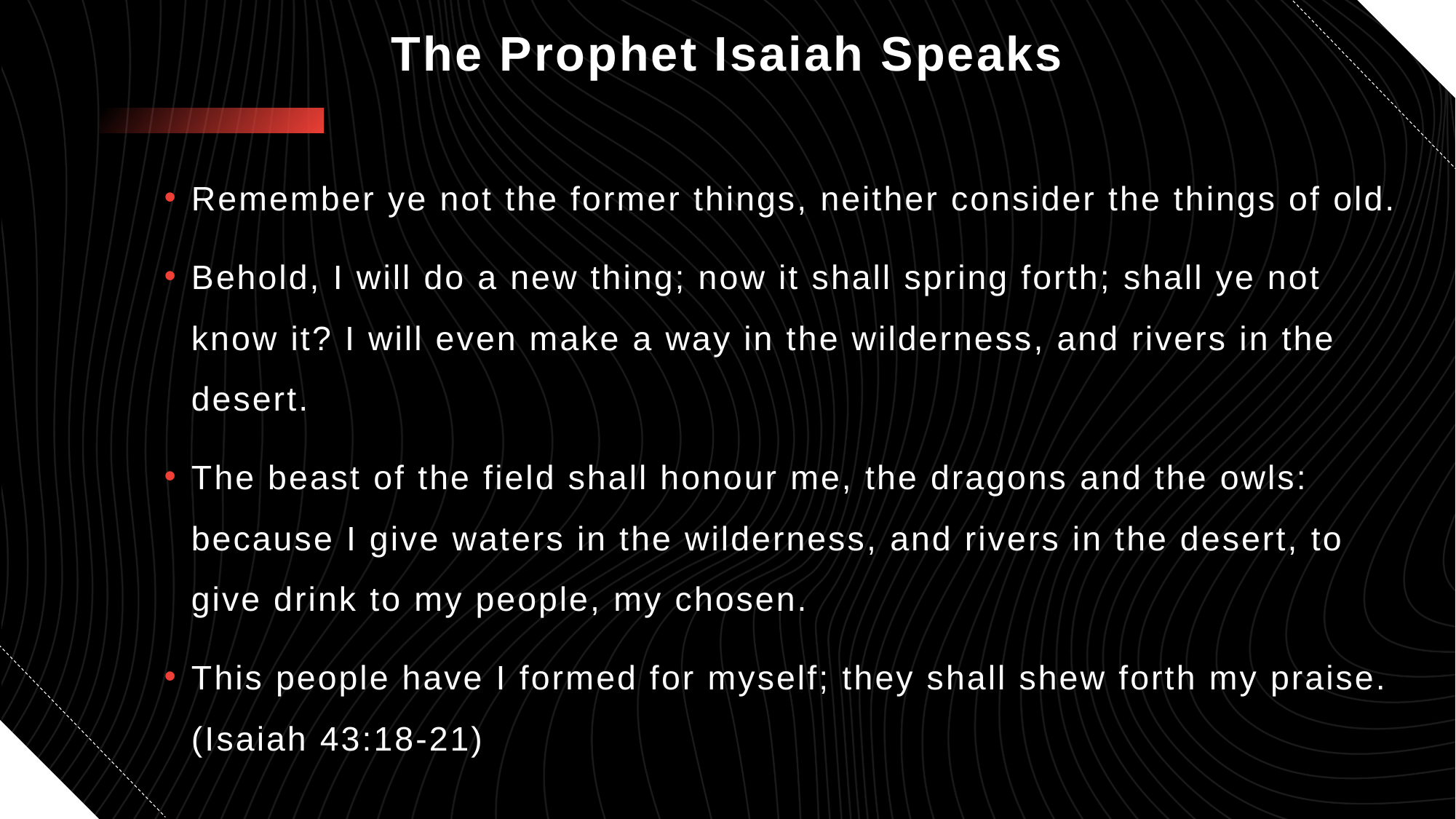

# The Prophet Isaiah Speaks
Remember ye not the former things, neither consider the things of old.
Behold, I will do a new thing; now it shall spring forth; shall ye not know it? I will even make a way in the wilderness, and rivers in the desert.
The beast of the field shall honour me, the dragons and the owls: because I give waters in the wilderness, and rivers in the desert, to give drink to my people, my chosen.
This people have I formed for myself; they shall shew forth my praise. (Isaiah 43:18-21)